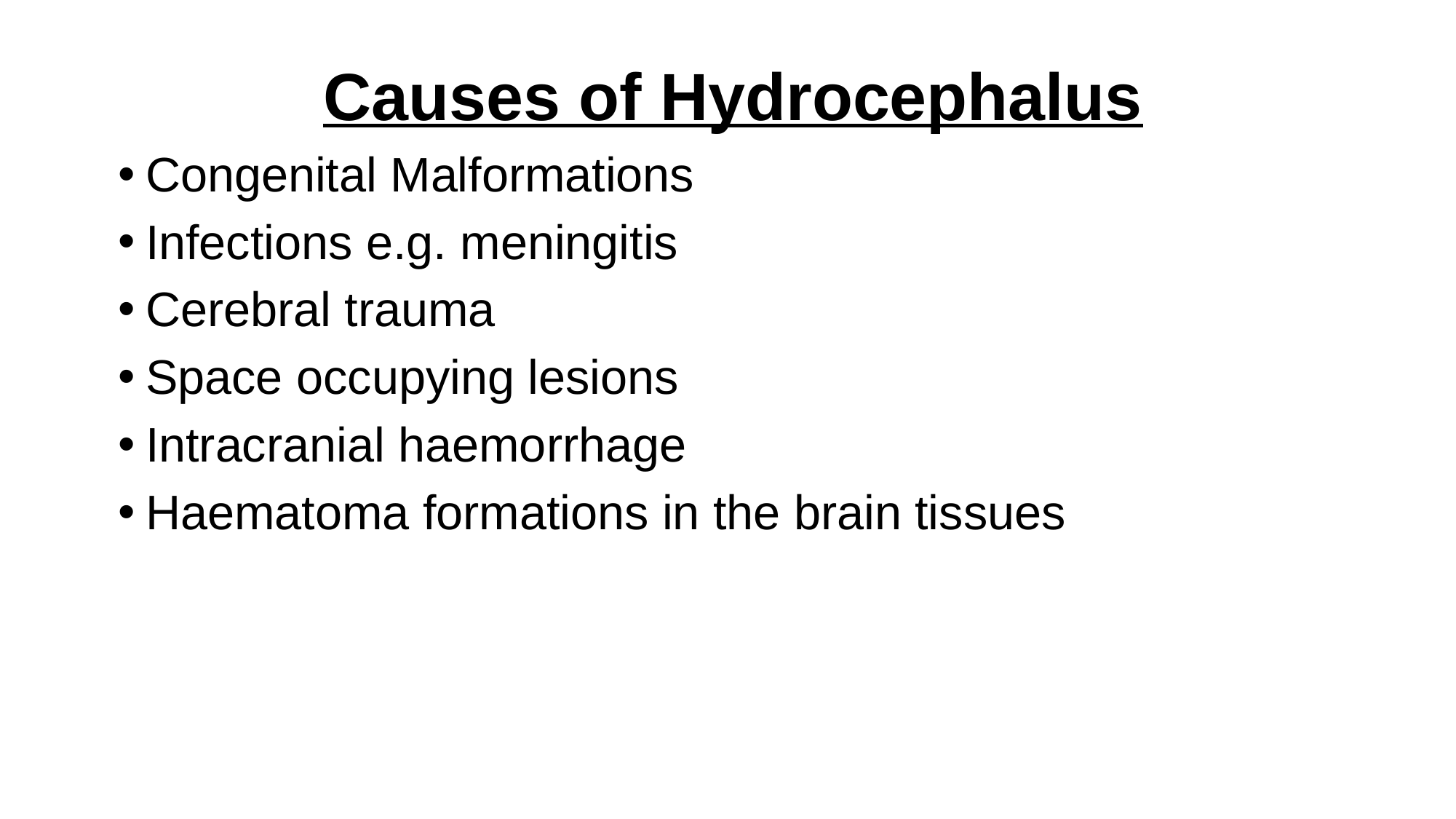

Causes of Hydrocephalus
Congenital Malformations
Infections e.g. meningitis
Cerebral trauma
Space occupying lesions
Intracranial haemorrhage
Haematoma formations in the brain tissues